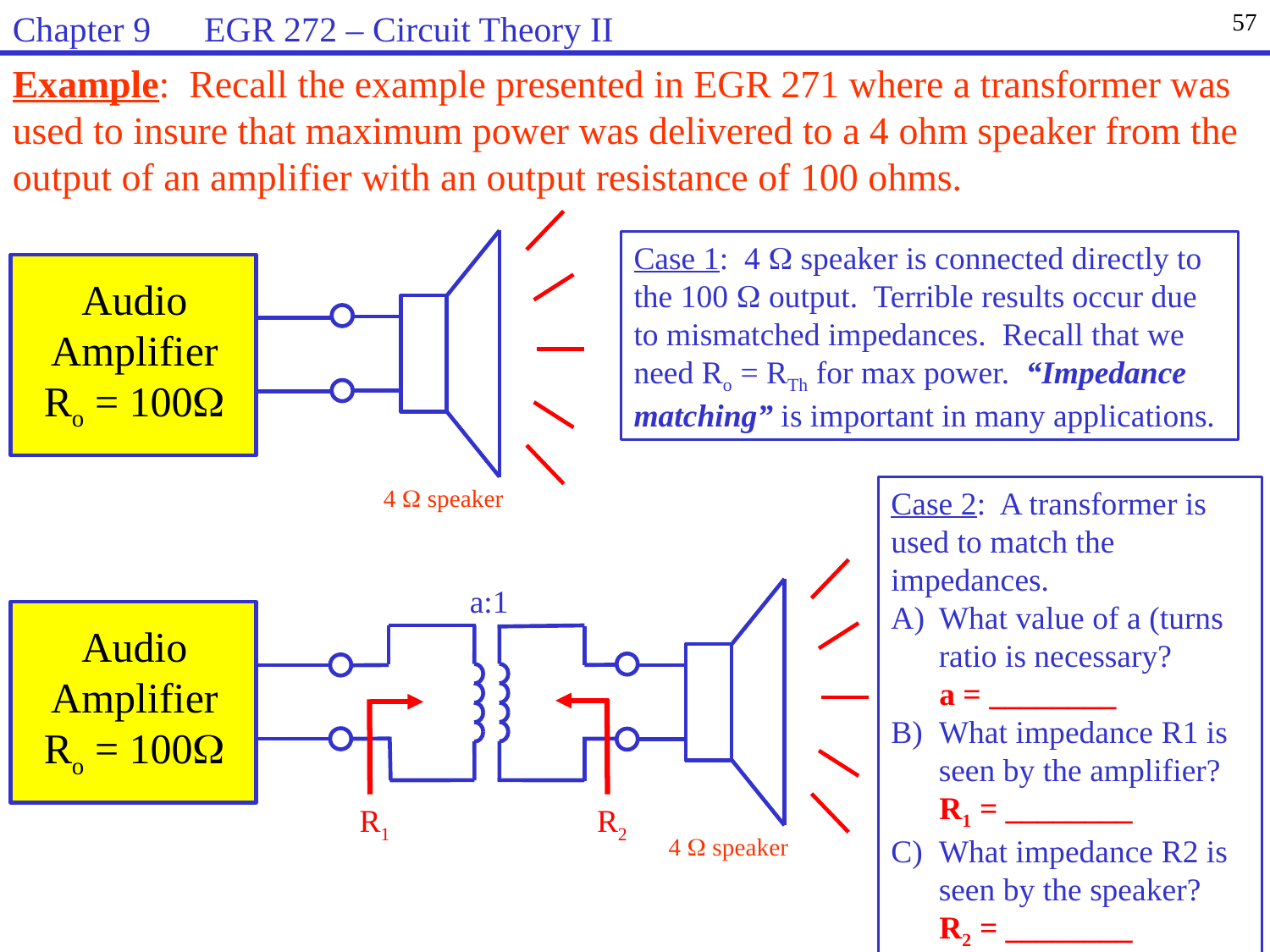

Chapter 9      EGR 272 – Circuit Theory II
57
Example:  Recall the example presented in EGR 271 where a transformer was used to insure that maximum power was delivered to a 4 ohm speaker from the output of an amplifier with an output resistance of 100 ohms.

Audio
Amplifier
Ro = 100Ω

4 Ω speaker
Case 1:  4 Ω speaker is connected directly to the 100 Ω output.  Terrible results occur due to mismatched impedances.  Recall that we need Ro = RTh for max power.  “Impedance matching” is important in many applications.
Case 2:  A transformer is used to match the impedances.
What value of a (turns ratio is necessary?
      a = ________
What impedance R1 is seen by the amplifier?
      R1 = ________
What impedance R2 is seen by the speaker?
      R2 = ________
 a:1

Audio
Amplifier
Ro = 100Ω

 R2
 R1
4 Ω speaker